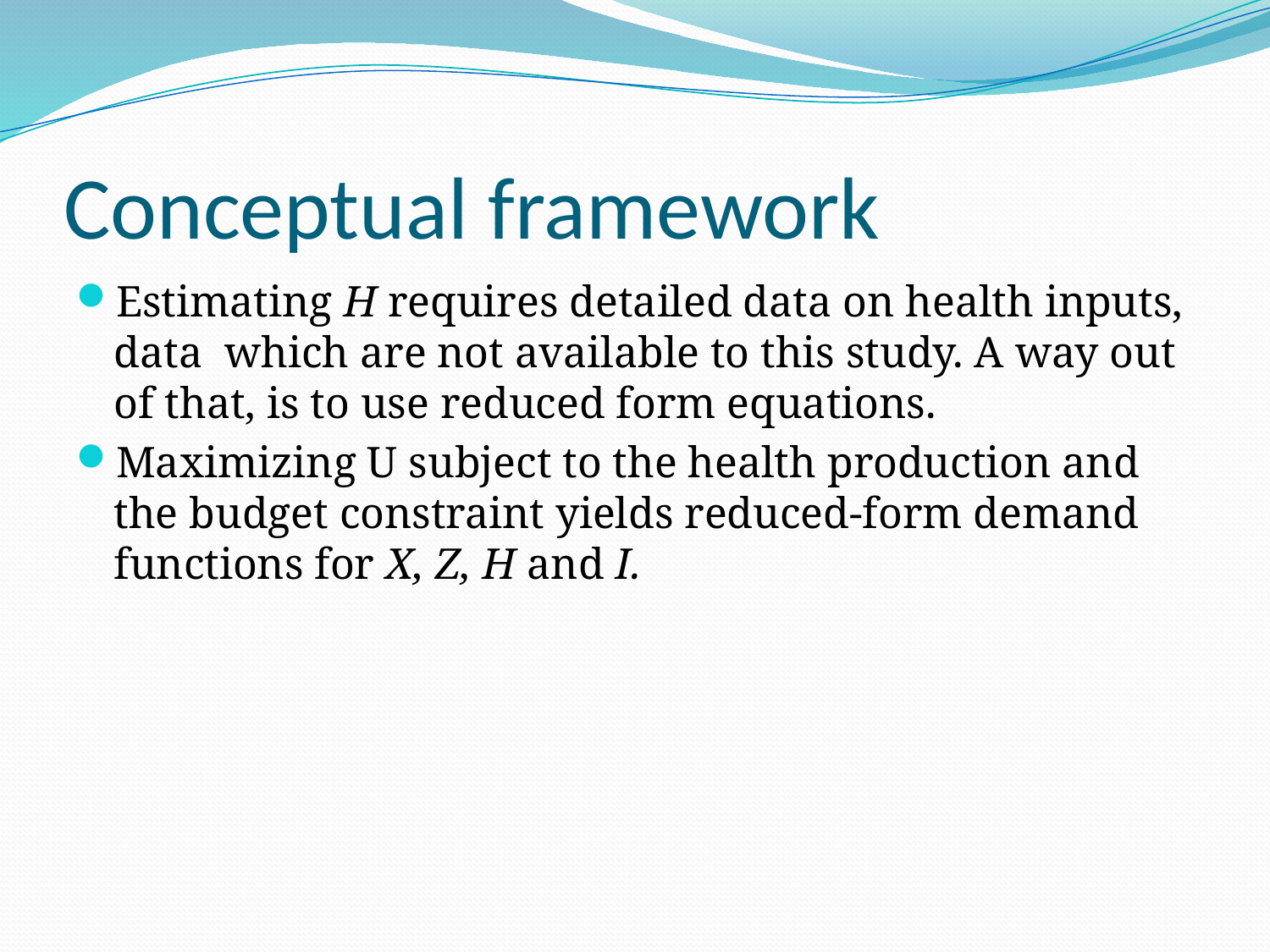

# Conceptual framework
Estimating H requires detailed data on health inputs, data  which are not available to this study. A way out of that, is to use reduced form equations.
Maximizing U subject to the health production and the budget constraint yields reduced-form demand functions for X, Z, H and I.